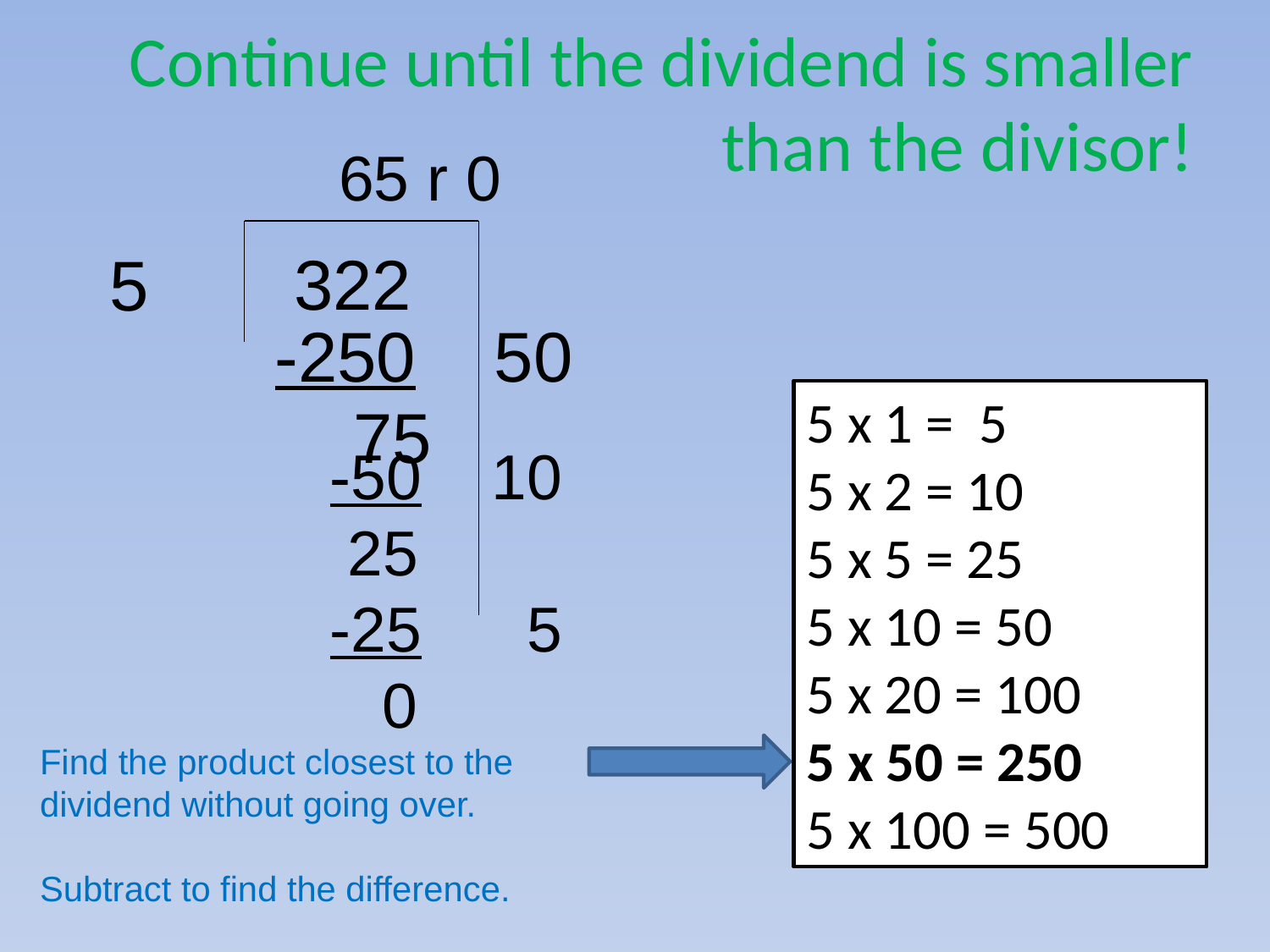

# Continue until the dividend is smaller than the divisor!
65 r 0
322
5
-250    50
75
-50    10
 25
-25      5
   0
5 x 1 =  5
5 x 2 = 10
5 x 5 = 25
5 x 10 = 50
5 x 20 = 100
5 x 50 = 250
5 x 100 = 500
Find the product closest to the dividend without going over.

Subtract to find the difference.